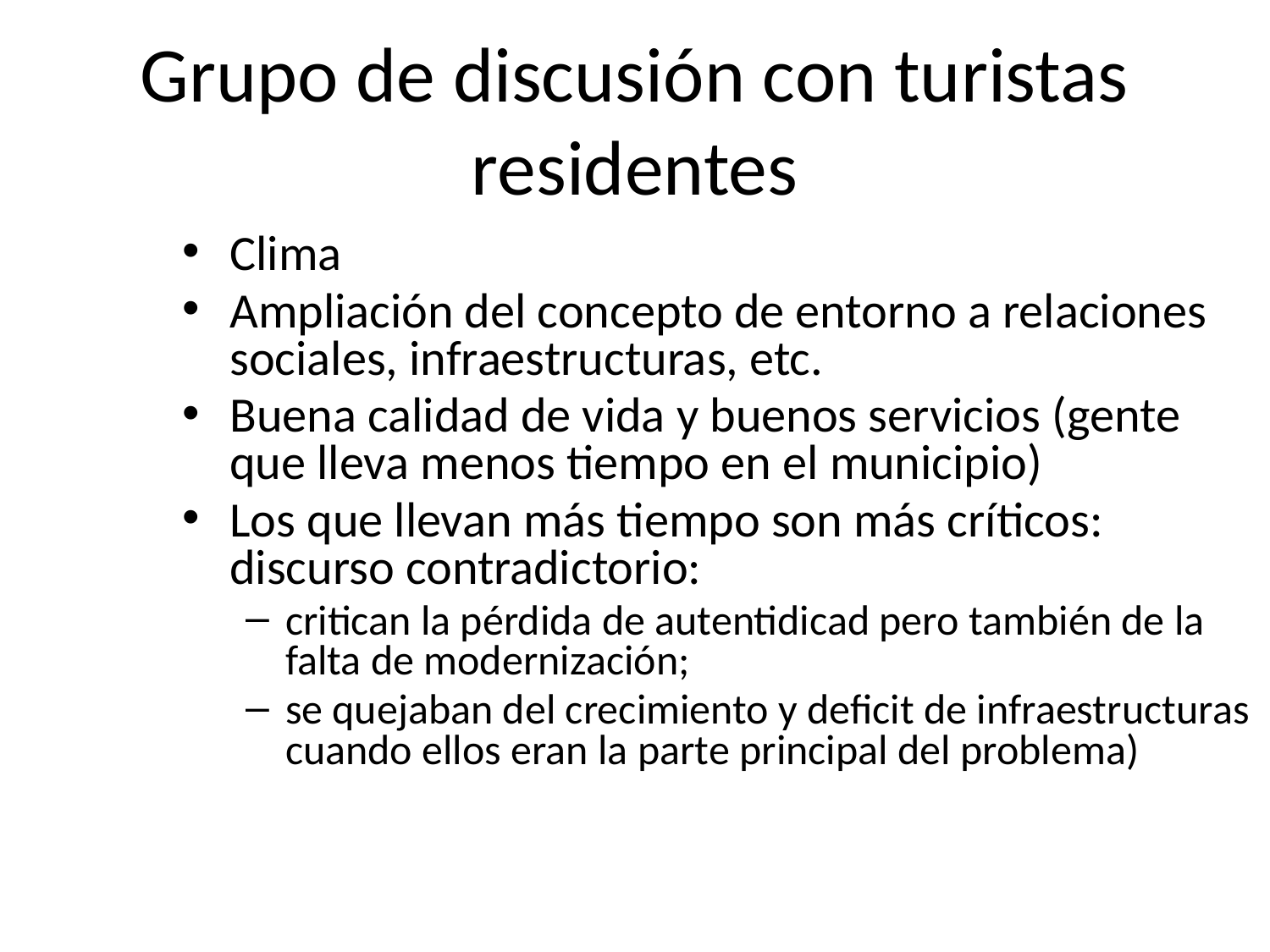

Grupo de discusión con turistas residentes
Clima
Ampliación del concepto de entorno a relaciones sociales, infraestructuras, etc.
Buena calidad de vida y buenos servicios (gente que lleva menos tiempo en el municipio)
Los que llevan más tiempo son más críticos: discurso contradictorio:
critican la pérdida de autentidicad pero también de la falta de modernización;
se quejaban del crecimiento y deficit de infraestructuras cuando ellos eran la parte principal del problema)